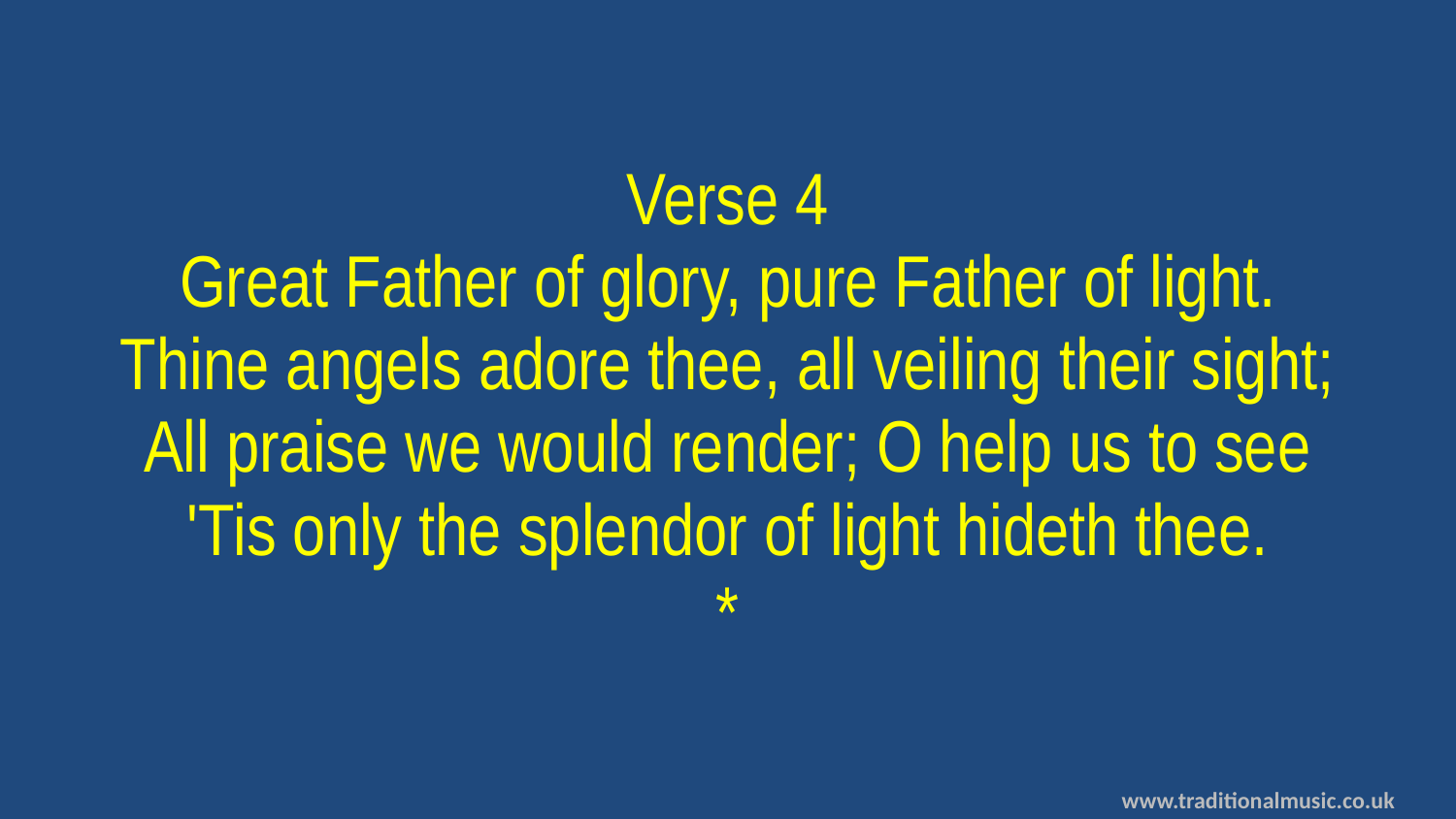

Verse 4
Great Father of glory, pure Father of light.
Thine angels adore thee, all veiling their sight;
All praise we would render; O help us to see
'Tis only the splendor of light hideth thee.
*